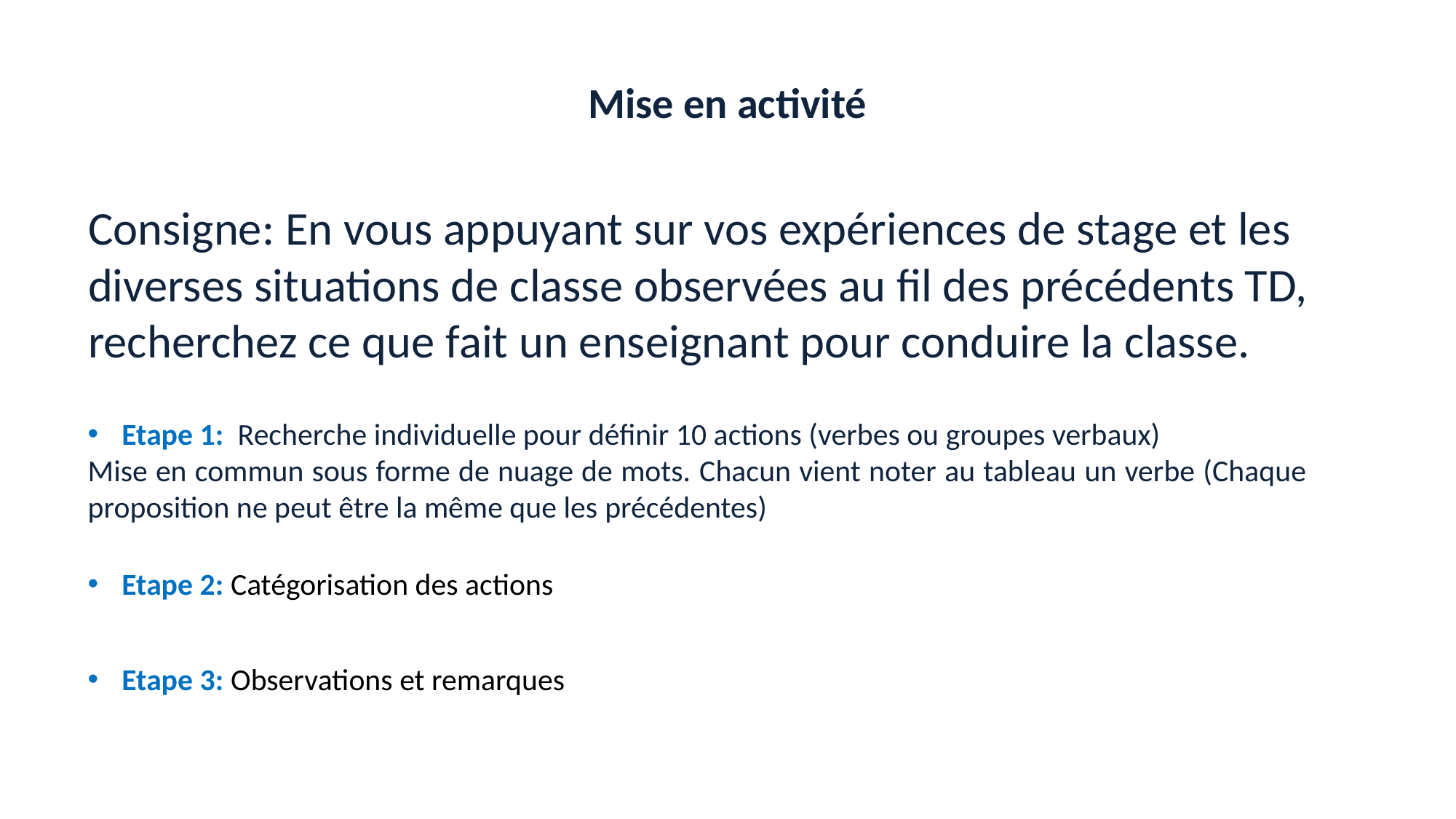

# Mise en activité
Consigne: En vous appuyant sur vos expériences de stage et les diverses situations de classe observées au fil des précédents TD, recherchez ce que fait un enseignant pour conduire la classe.
Etape 1:  Recherche individuelle pour définir 10 actions (verbes ou groupes verbaux)
Mise en commun sous forme de nuage de mots. Chacun vient noter au tableau un verbe (Chaque proposition ne peut être la même que les précédentes)
Etape 2: Catégorisation des actions

Etape 3: Observations et remarques